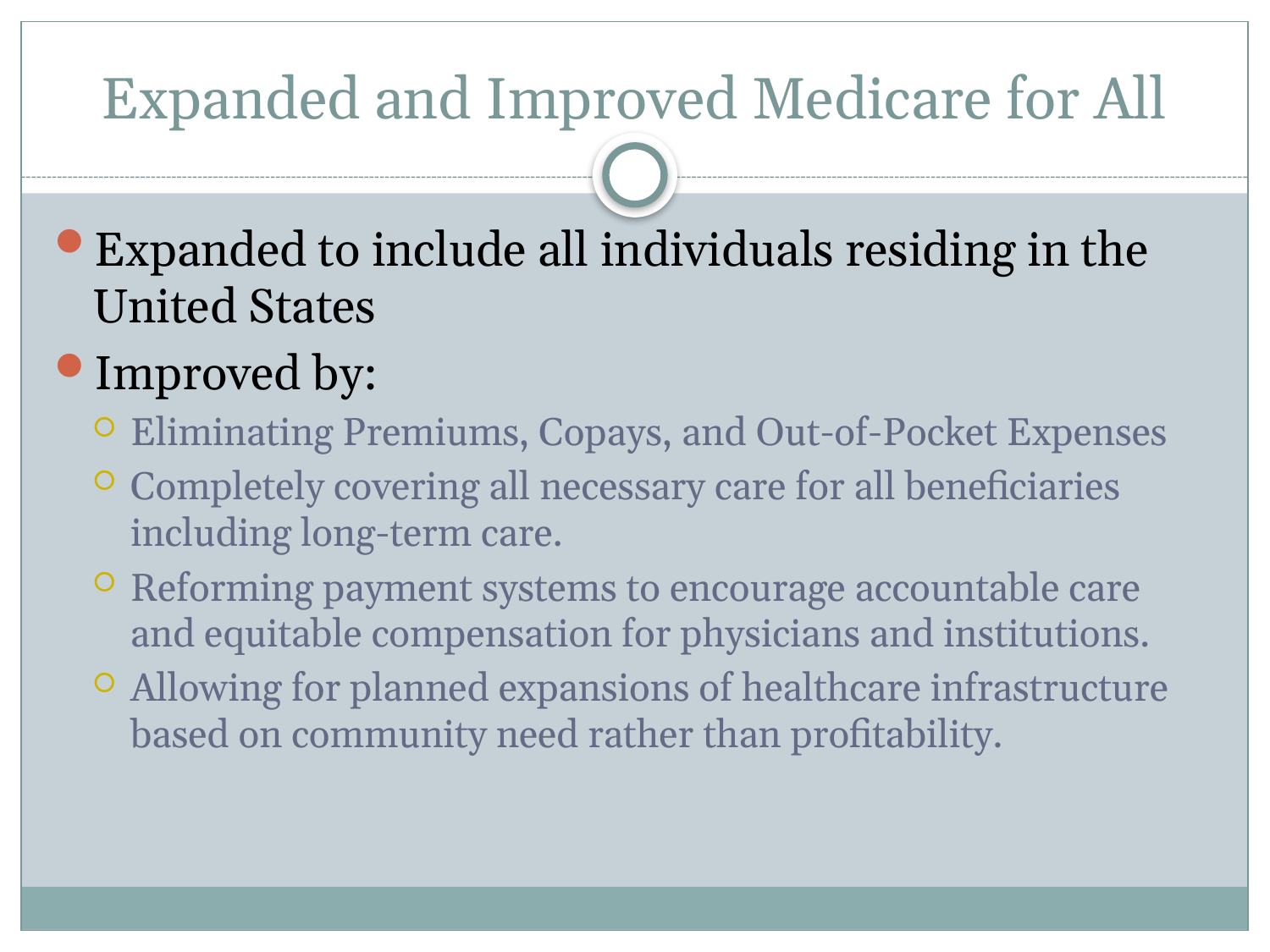

# Expanded and Improved Medicare for All
Expanded to include all individuals residing in the United States
Improved by:
Eliminating Premiums, Copays, and Out-of-Pocket Expenses
Completely covering all necessary care for all beneficiaries including long-term care.
Reforming payment systems to encourage accountable care and equitable compensation for physicians and institutions.
Allowing for planned expansions of healthcare infrastructure based on community need rather than profitability.